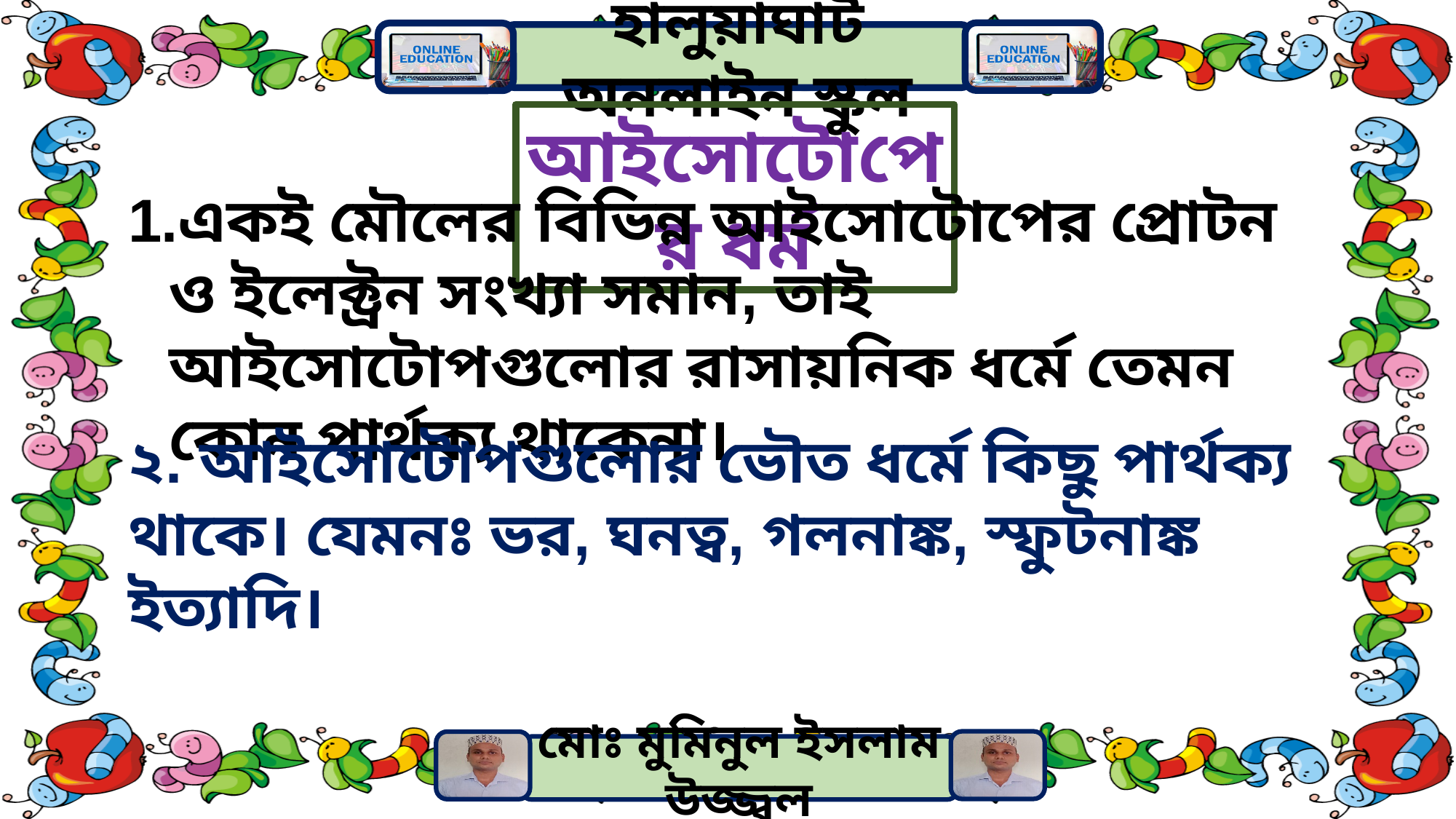

আইসোটোপের ধর্ম
একই মৌলের বিভিন্ন আইসোটোপের প্রোটন ও ইলেক্ট্রন সংখ্যা সমান, তাই আইসোটোপগুলোর রাসায়নিক ধর্মে তেমন কোন পার্থক্য থাকেনা।
২. আইসোটোপগুলোর ভৌত ধর্মে কিছু পার্থক্য থাকে। যেমনঃ ভর, ঘনত্ব, গলনাঙ্ক, স্ফুটনাঙ্ক ইত্যাদি।